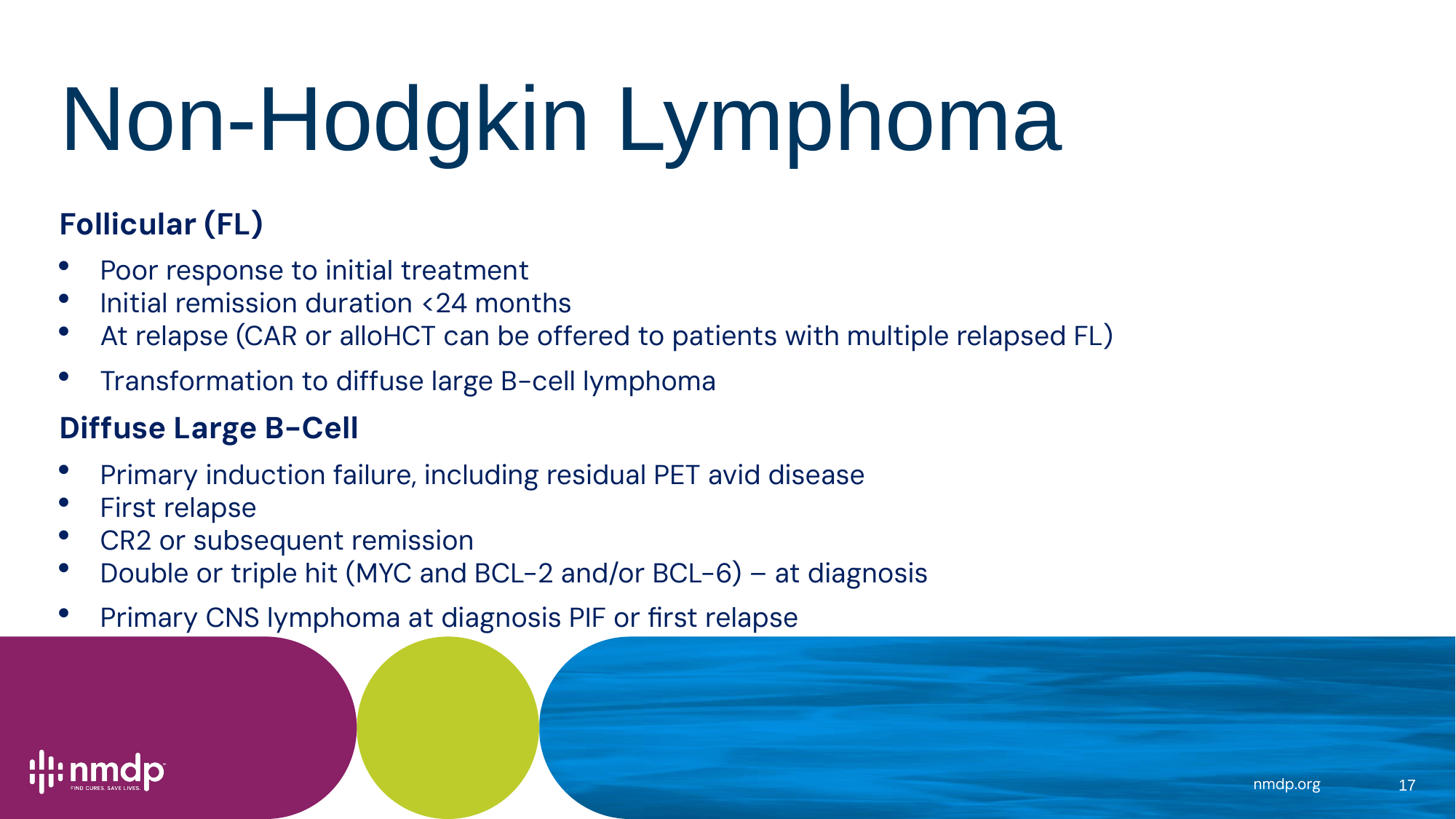

# Non-Hodgkin Lymphoma
Follicular (FL)
Poor response to initial treatment
Initial remission duration <24 months
At relapse (CAR or alloHCT can be offered to patients with multiple relapsed FL)
Transformation to diffuse large B-cell lymphoma
Diffuse Large B-Cell
Primary induction failure, including residual PET avid disease
First relapse
CR2 or subsequent remission
Double or triple hit (MYC and BCL-2 and/or BCL-6) – at diagnosis
Primary CNS lymphoma at diagnosis PIF or first relapse

17
nmdp.org